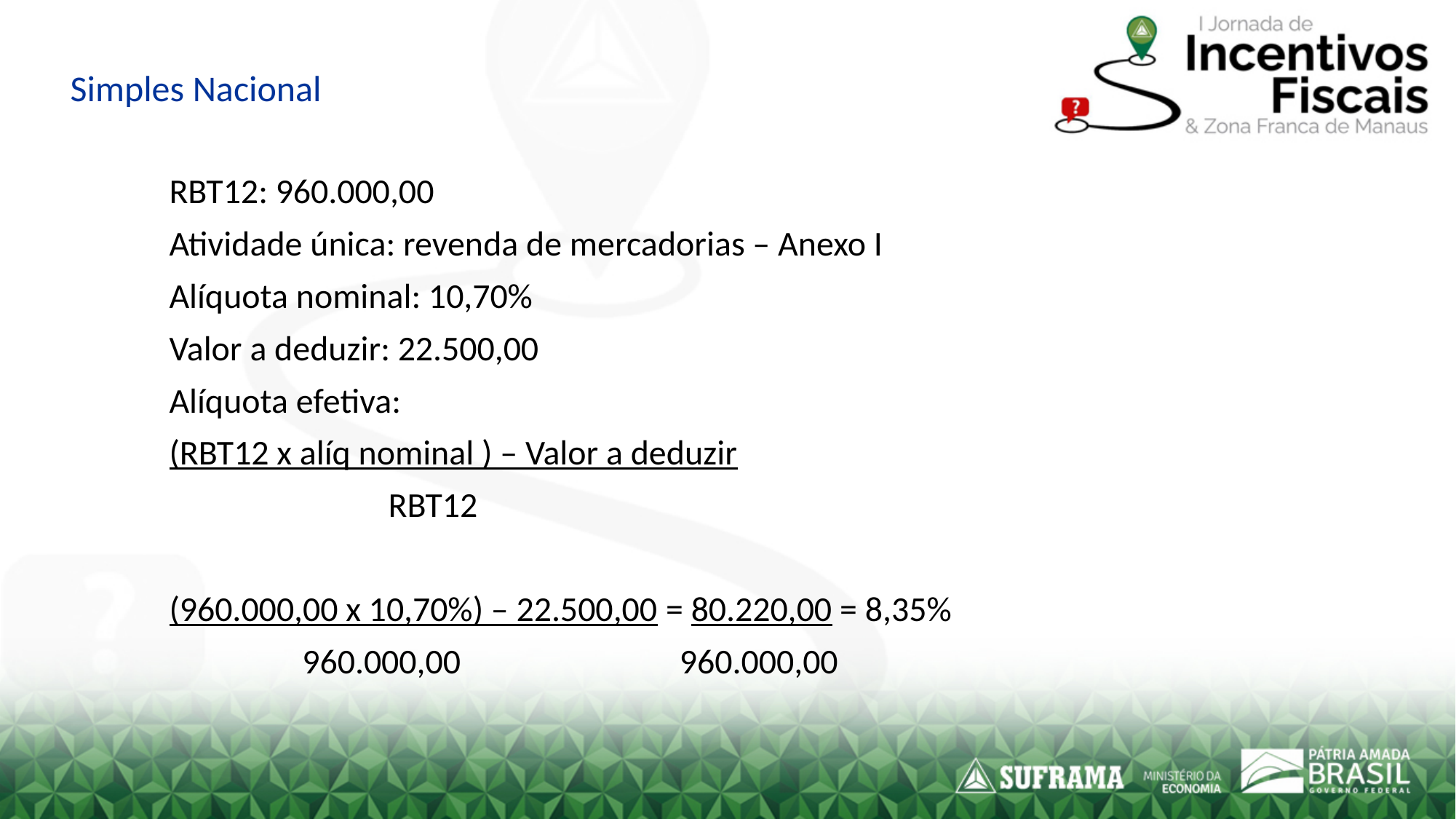

# Simples Nacional
RBT12: 960.000,00
Atividade única: revenda de mercadorias – Anexo I
Alíquota nominal: 10,70%
Valor a deduzir: 22.500,00
Alíquota efetiva:
(RBT12 x alíq nominal ) – Valor a deduzir
                            RBT12

(960.000,00 x 10,70%) – 22.500,00 = 80.220,00 = 8,35%
                 960.000,00                            960.000,00